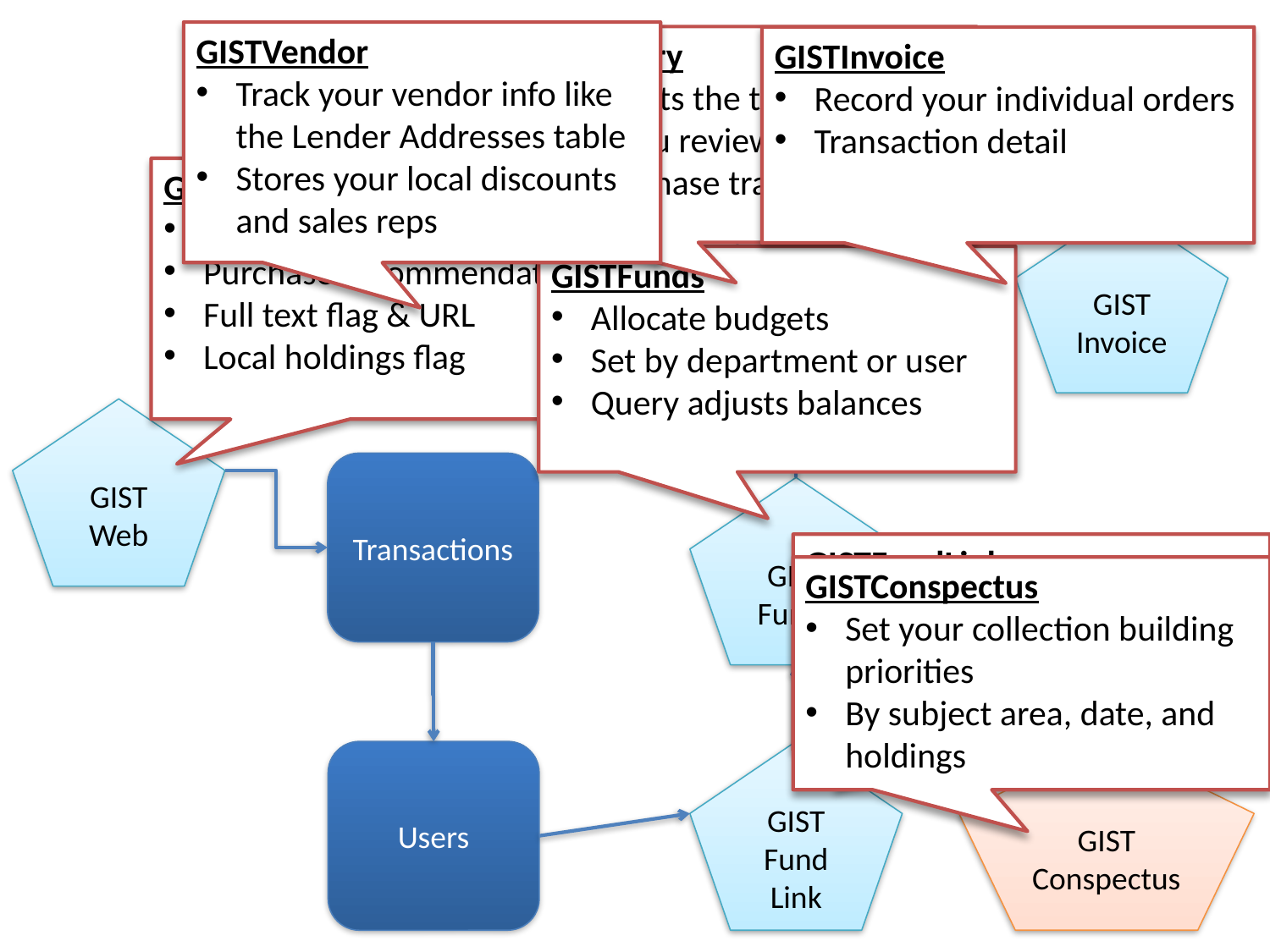

GISTVendor
Track your vendor info like the Lender Addresses table
Stores your local discounts and sales reps
GISTHistory
Connects the tables
Lets you review the history of purchase transactions
GISTInvoice
Record your individual orders
Transaction detail
# GIST ILLiad Tables Schematic
GISTWeb
User feedback
Purchase recommendation
Full text flag & URL
Local holdings flag
GIST Vendor
GIST History
GIST Invoice
GISTFunds
Allocate budgets
Set by department or user
Query adjusts balances
GIST Web
Transactions
GIST Funds
GISTFundLink
Connects users to funds
One user can belong to multiple funds
GISTConspectus
Set your collection building priorities
By subject area, date, and holdings
Users
GIST Conspectus
GIST Fund Link